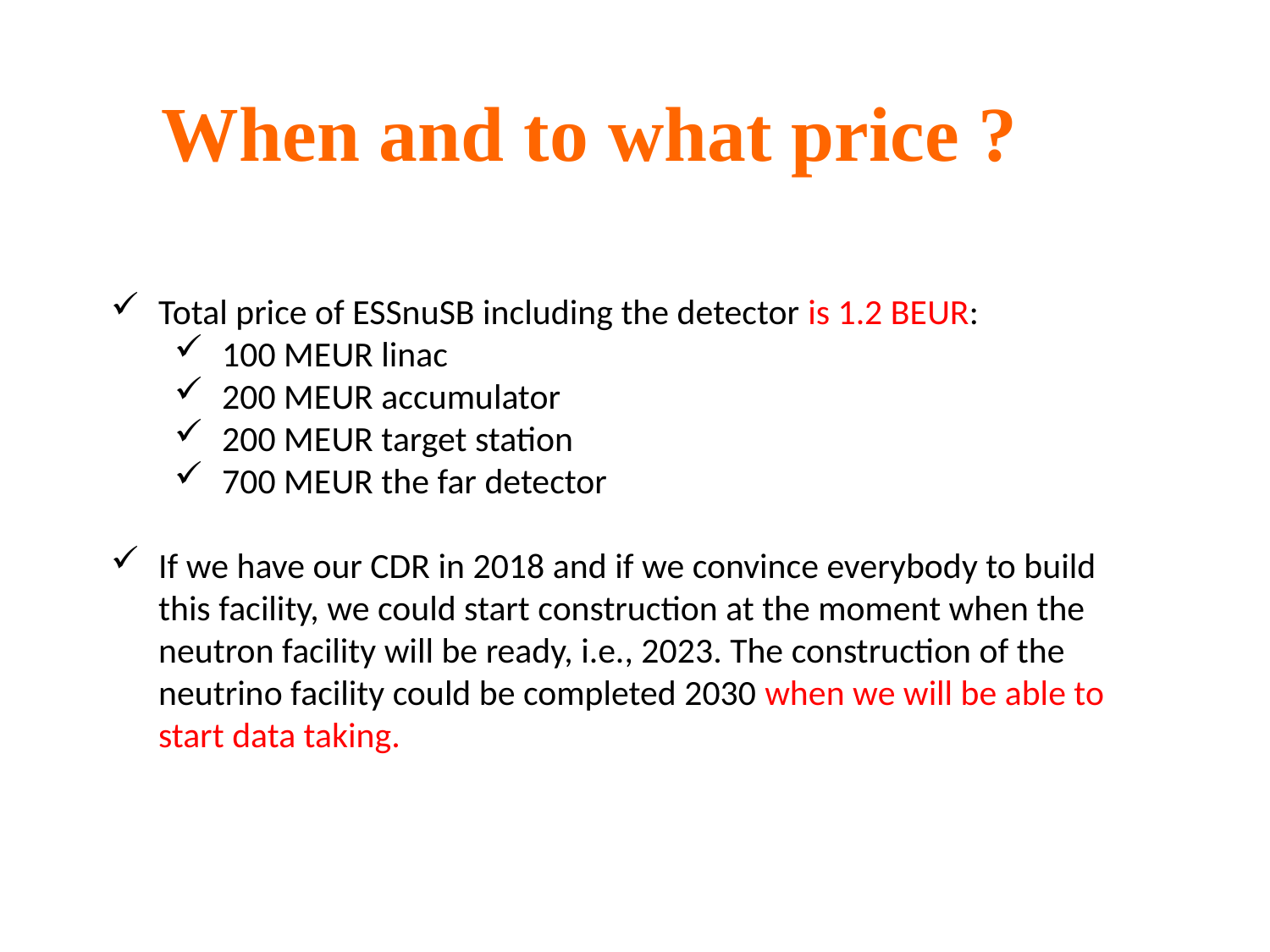

# When and to what price ?
Total price of ESSnuSB including the detector is 1.2 BEUR:
100 MEUR linac
200 MEUR accumulator
200 MEUR target station
700 MEUR the far detector

If we have our CDR in 2018 and if we convince everybody to build this facility, we could start construction at the moment when the neutron facility will be ready, i.e., 2023. The construction of the neutrino facility could be completed 2030 when we will be able to start data taking.